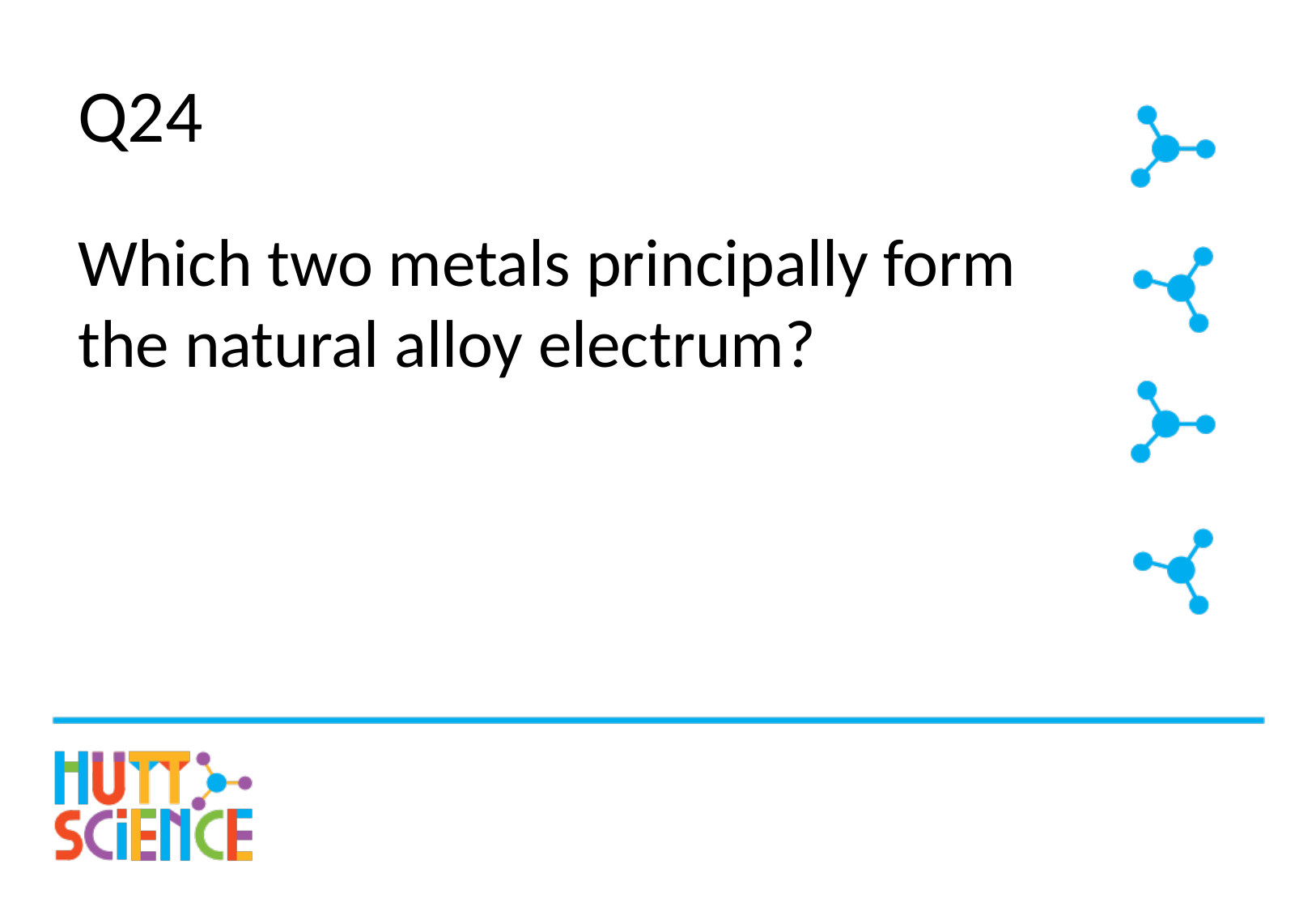

# Q24
Which two metals principally form the natural alloy electrum?